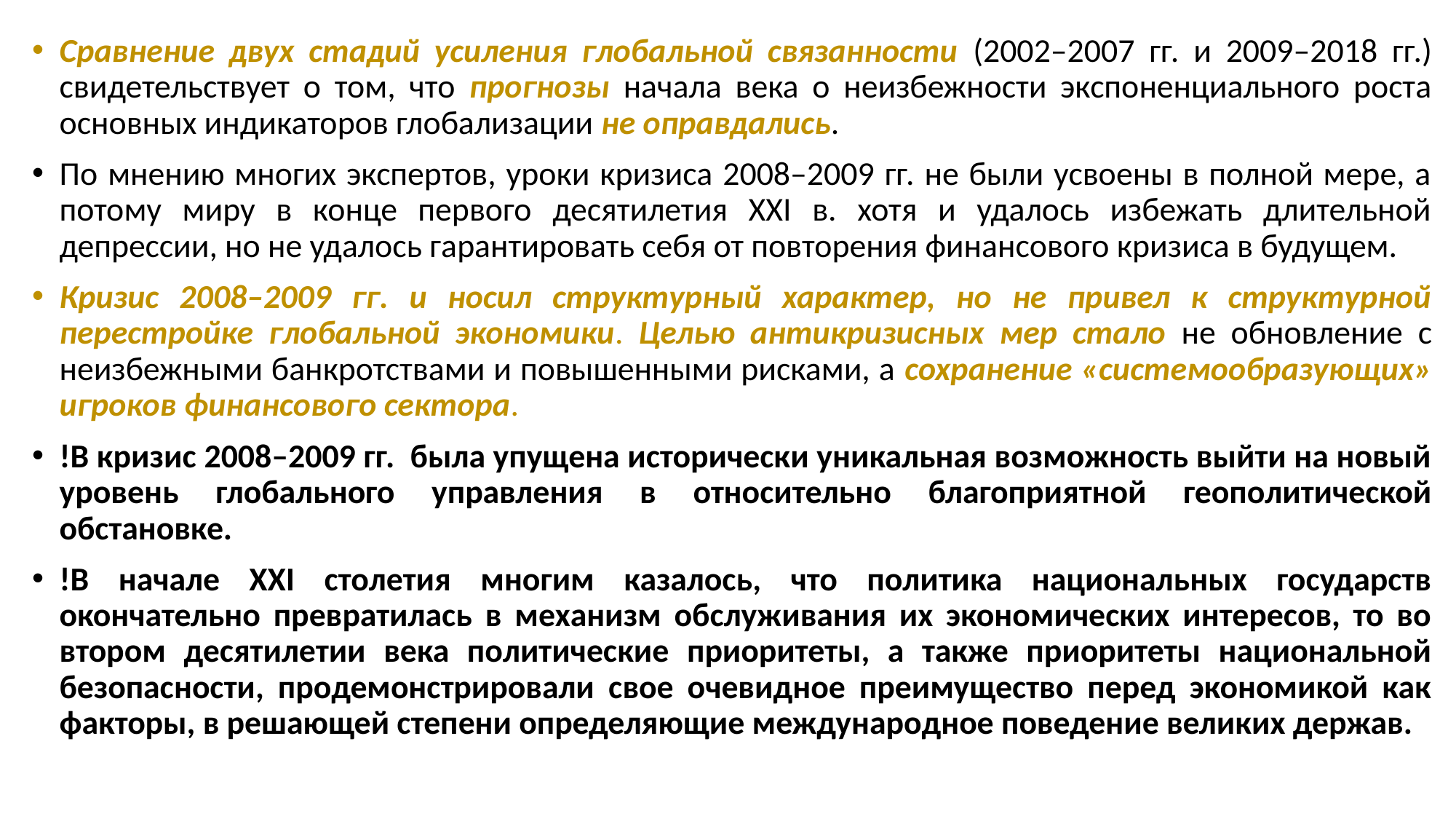

Сравнение двух стадий усиления глобальной связанности (2002–2007 гг. и 2009–2018 гг.) свидетельствует о том, что прогнозы начала века о неизбежности экспоненциального роста основных индикаторов глобализации не оправдались.
По мнению многих экспертов, уроки кризиса 2008–2009 гг. не были усвоены в полной мере, а потому миру в конце первого десятилетия XXI в. хотя и удалось избежать длительной депрессии, но не удалось гарантировать себя от повторения финансового кризиса в будущем.
Кризис 2008–2009 гг. и носил структурный характер, но не привел к структурной перестройке глобальной экономики. Целью антикризисных мер стало не обновление с неизбежными банкротствами и повышенными рисками, а сохранение «системообразующих» игроков финансового сектора.
!В кризис 2008–2009 гг.  была упущена исторически уникальная возможность выйти на новый уровень глобального управления в относительно благоприятной геополитической обстановке.
!В начале XXI столетия многим казалось, что политика национальных государств окончательно превратилась в механизм обслуживания их экономических интересов, то во втором десятилетии века политические приоритеты, а также приоритеты национальной безопасности, продемонстрировали свое очевидное преимущество перед экономикой как факторы, в решающей степени определяющие международное поведение великих держав.